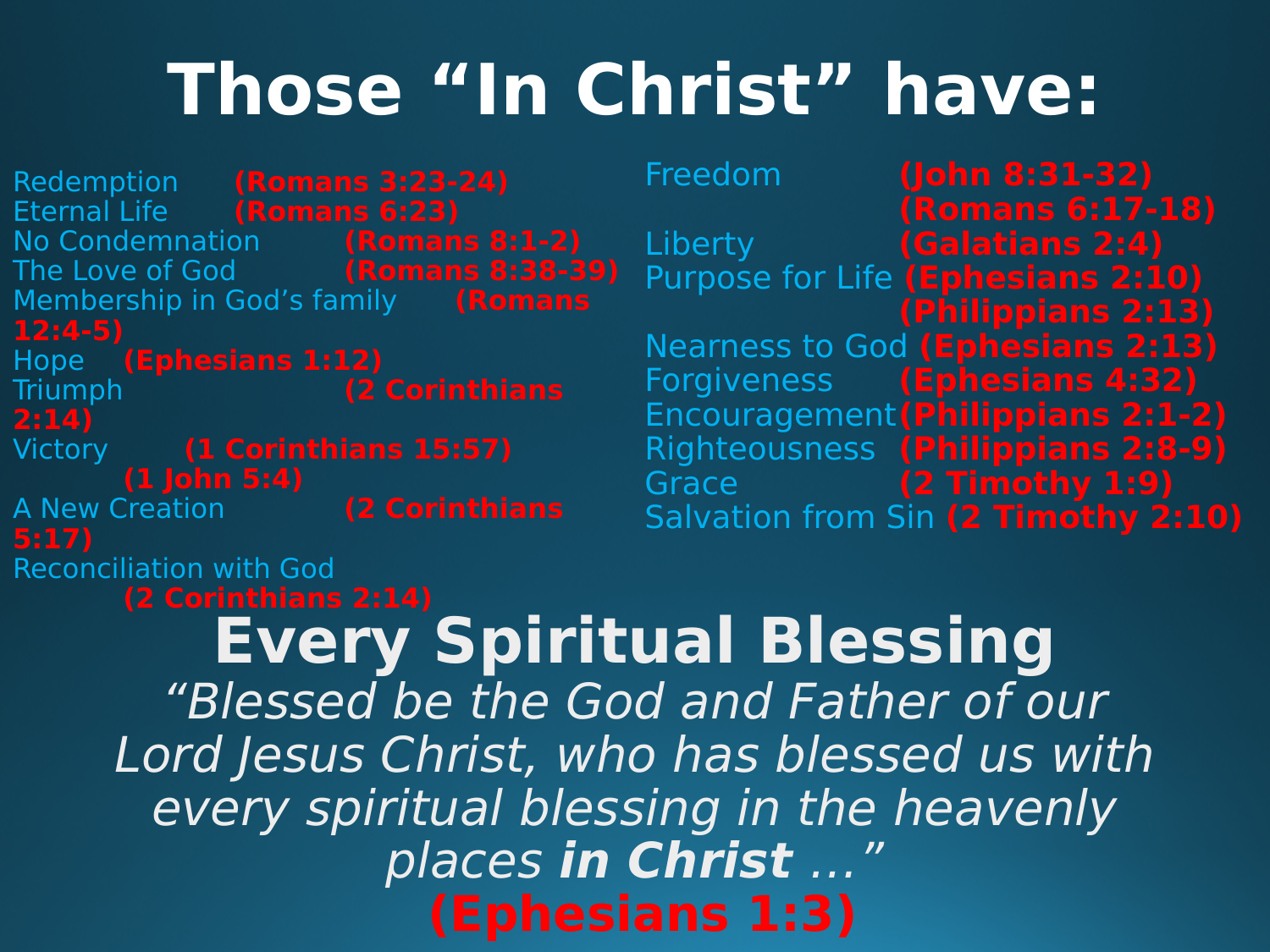

# Those “In Christ” have:
Freedom	(John 8:31-32)
		(Romans 6:17-18)
Liberty 		(Galatians 2:4)
Purpose for Life (Ephesians 2:10)
		(Philippians 2:13)
Nearness to God (Ephesians 2:13)
Forgiveness 	(Ephesians 4:32)
Encouragement	(Philippians 2:1-2)
Righteousness 	(Philippians 2:8-9)
Grace 		(2 Timothy 1:9)
Salvation from Sin (2 Timothy 2:10)

Redemption 		(Romans 3:23-24)
Eternal Life 		(Romans 6:23)
No Condemnation	(Romans 8:1-2)
The Love of God 	(Romans 8:38-39)
Membership in God’s family 					(Romans 12:4-5)
Hope 			(Ephesians 1:12)
Triumph	 	(2 Corinthians 2:14)
Victory	       (1 Corinthians 15:57)
			(1 John 5:4)
A New Creation 	(2 Corinthians 5:17)
Reconciliation with God
			(2 Corinthians 2:14)

Every Spiritual Blessing
“Blessed be the God and Father of our Lord Jesus Christ, who has blessed us with every spiritual blessing in the heavenly places in Christ …”
 (Ephesians 1:3)